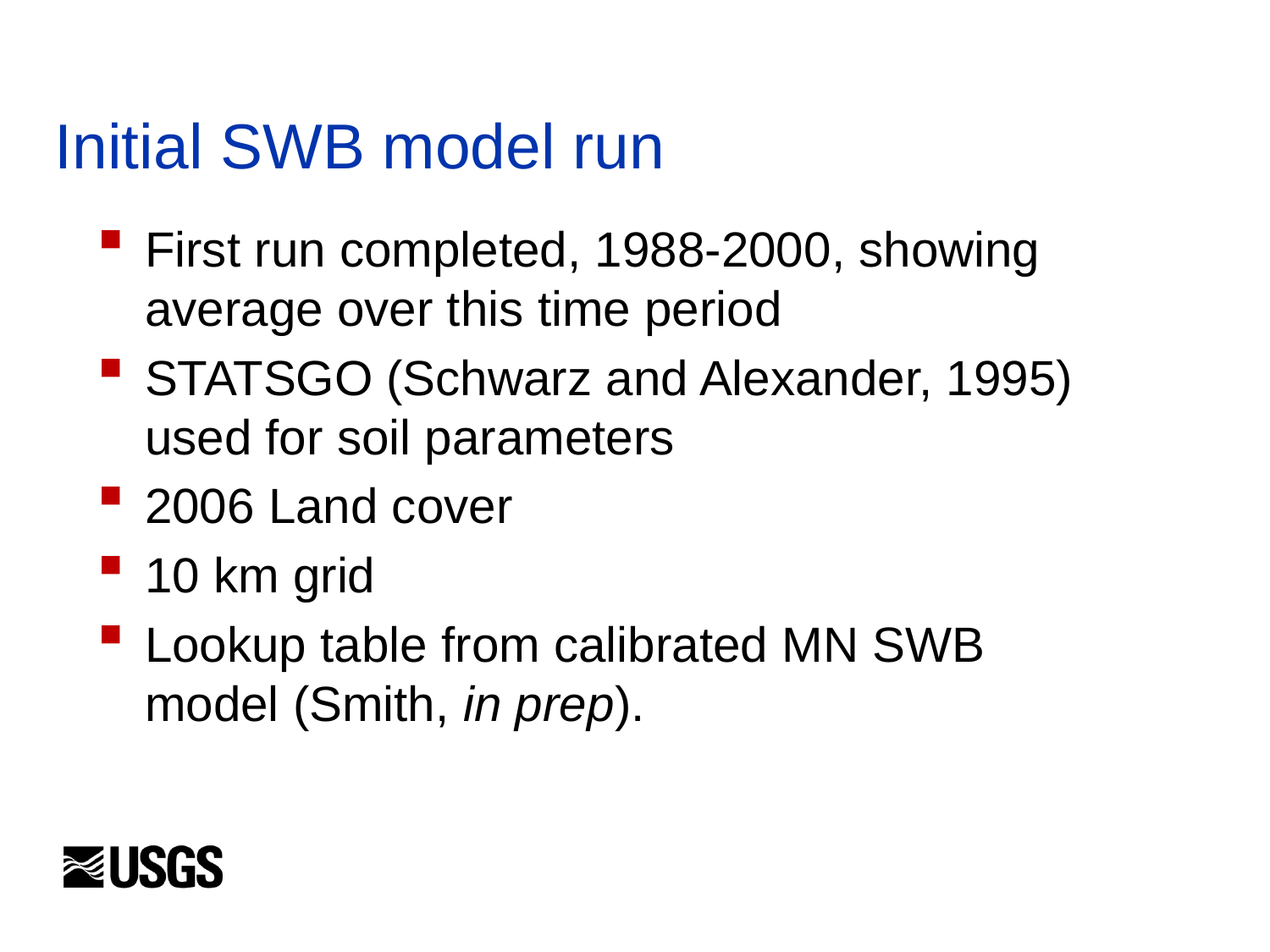

# Initial SWB model run
First run completed, 1988-2000, showing average over this time period
STATSGO (Schwarz and Alexander, 1995) used for soil parameters
2006 Land cover
10 km grid
Lookup table from calibrated MN SWB model (Smith, in prep).